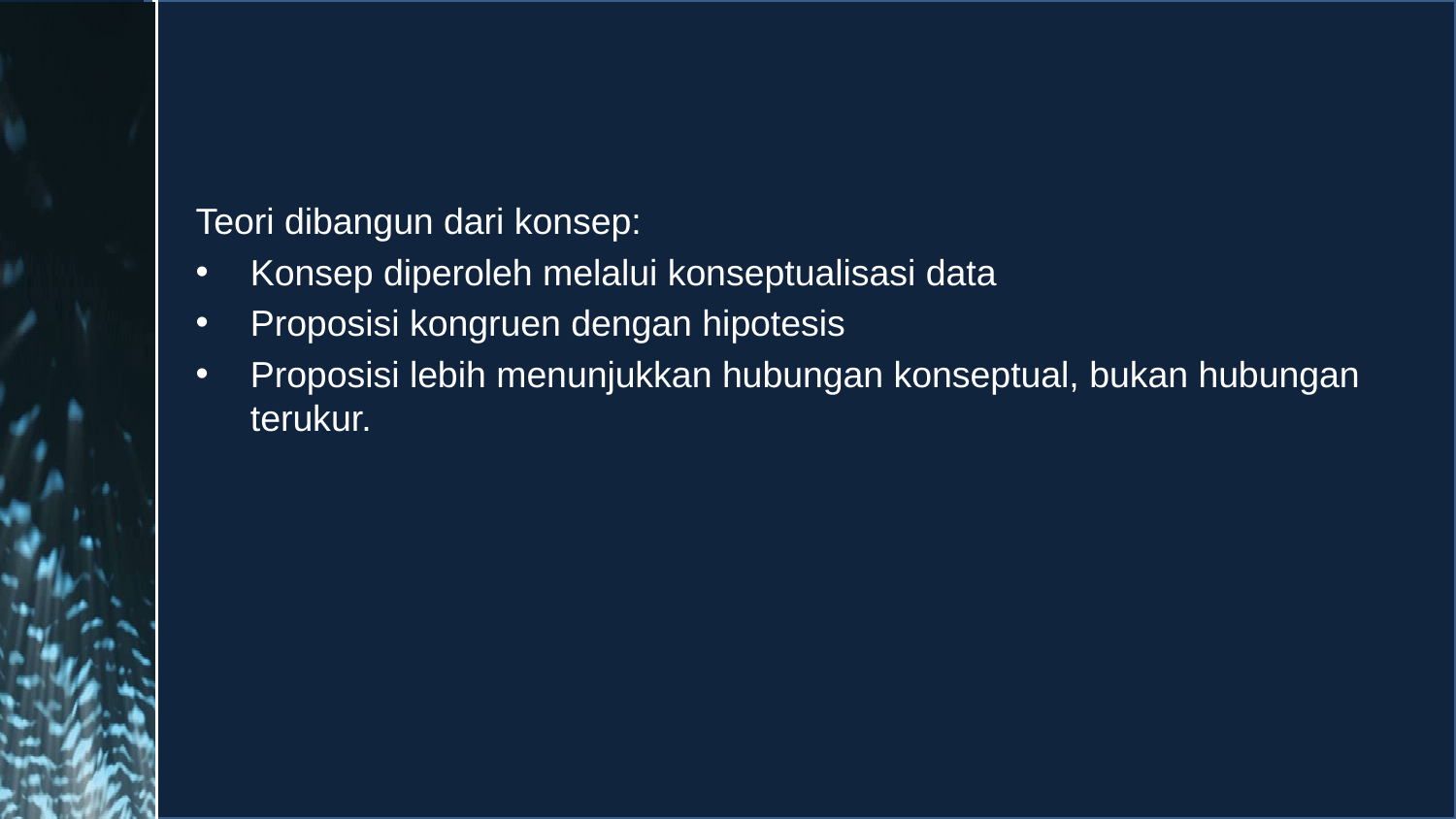

#
Teori dibangun dari konsep:
Konsep diperoleh melalui konseptualisasi data
Proposisi kongruen dengan hipotesis
Proposisi lebih menunjukkan hubungan konseptual, bukan hubungan terukur.